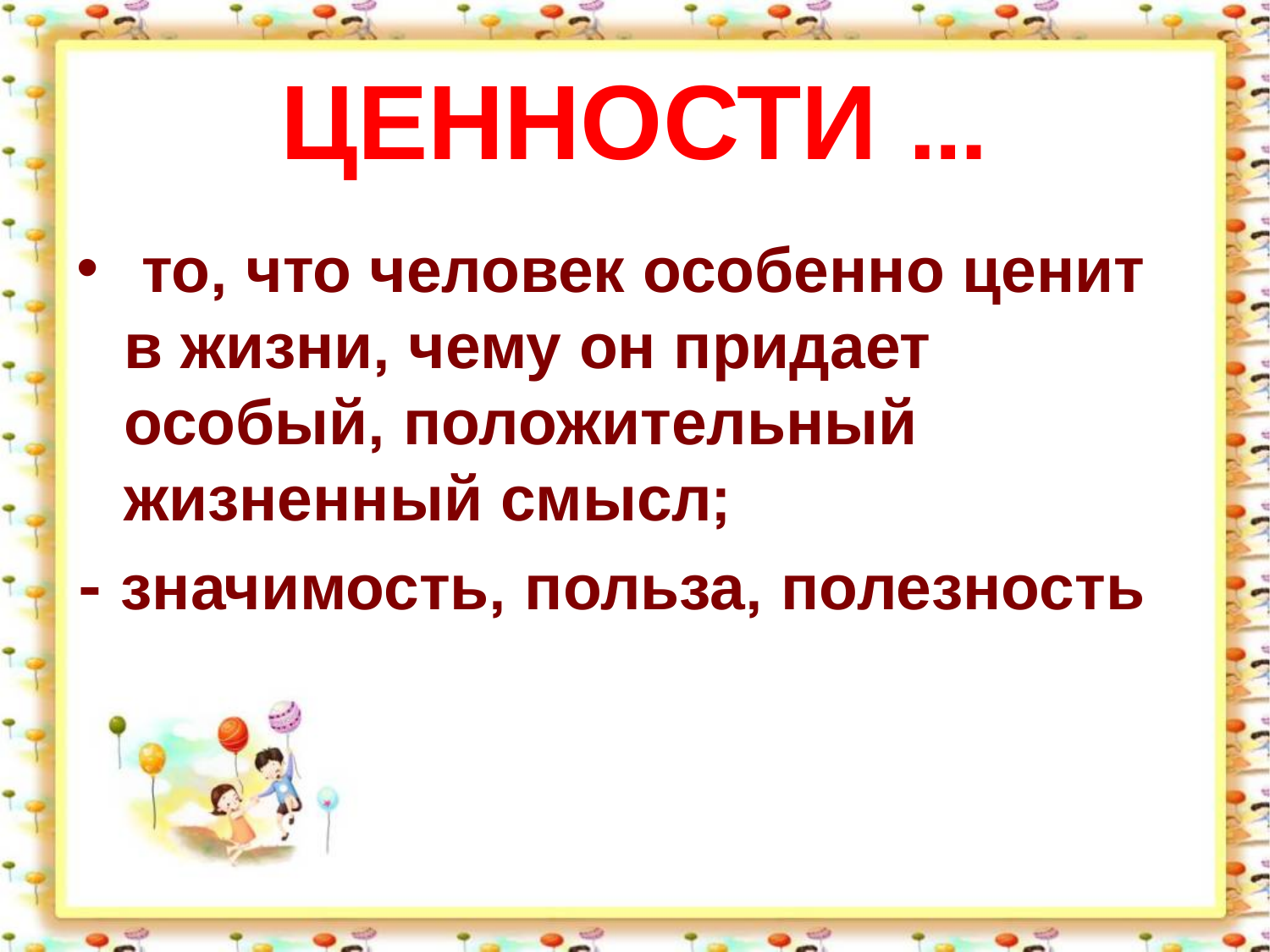

# ЦЕННОСТИ …
 то, что человек особенно ценит в жизни, чему он придает особый, положительный жизненный смысл;
- значимость, польза, полезность